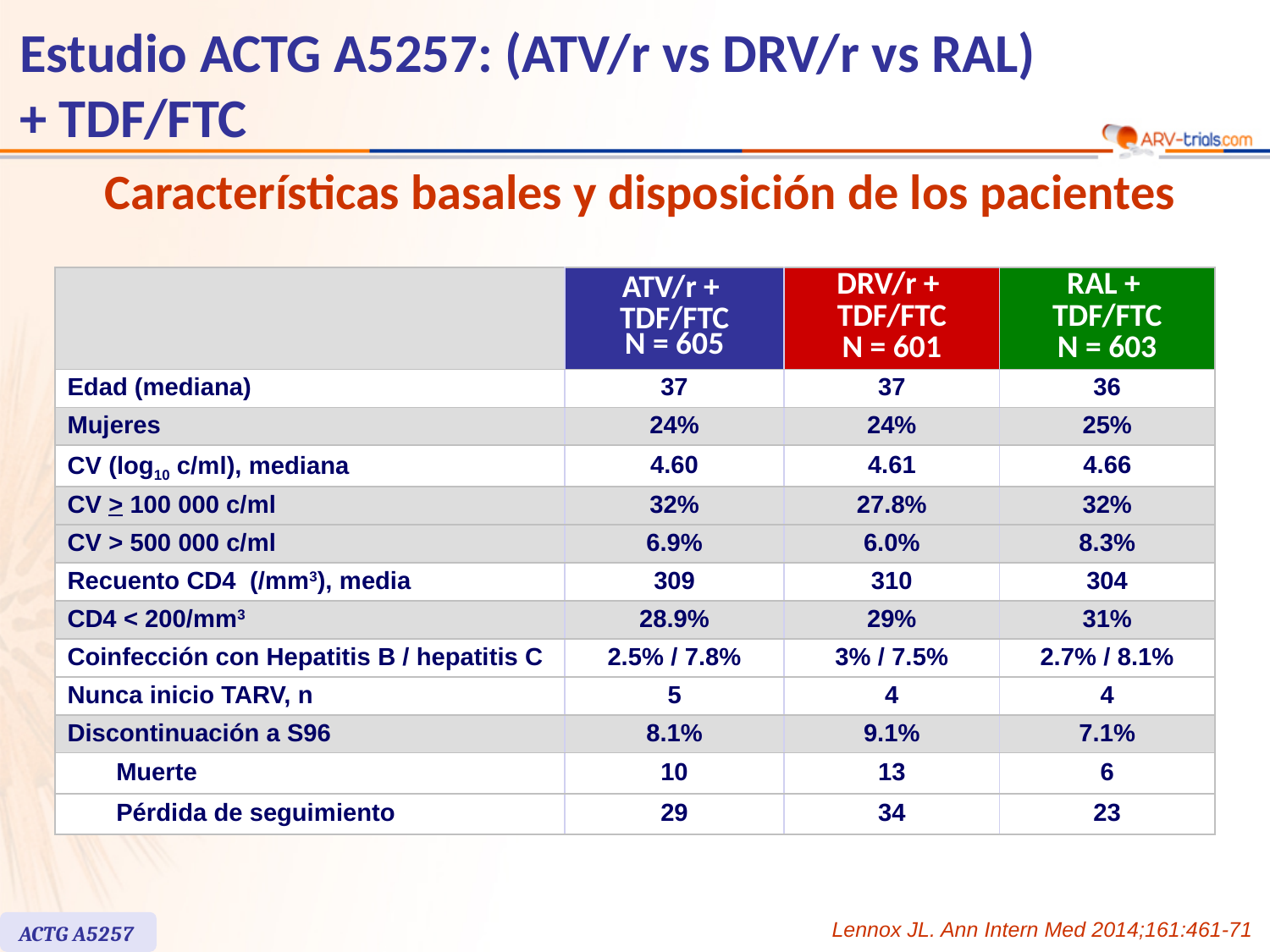

# Estudio ACTG A5257: (ATV/r vs DRV/r vs RAL) + TDF/FTC
Características basales y disposición de los pacientes
|  |  | ATV/r + TDF/FTC N = 605 | DRV/r + TDF/FTC N = 601 | RAL + TDF/FTC N = 603 |
| --- | --- | --- | --- | --- |
| Edad (mediana) |  | 37 | 37 | 36 |
| Mujeres |  | 24% | 24% | 25% |
| CV (log10 c/ml), mediana |  | 4.60 | 4.61 | 4.66 |
| CV > 100 000 c/ml |  | 32% | 27.8% | 32% |
| CV > 500 000 c/ml |  | 6.9% | 6.0% | 8.3% |
| Recuento CD4 (/mm3), media |  | 309 | 310 | 304 |
| CD4 < 200/mm3 |  | 28.9% | 29% | 31% |
| Coinfección con Hepatitis B / hepatitis C |  | 2.5% / 7.8% | 3% / 7.5% | 2.7% / 8.1% |
| Nunca inicio TARV, n |  | 5 | 4 | 4 |
| Discontinuación a S96 |  | 8.1% | 9.1% | 7.1% |
|  | Muerte | 10 | 13 | 6 |
|  | Pérdida de seguimiento | 29 | 34 | 23 |
Lennox JL. Ann Intern Med 2014;161:461-71

ACTG A5257